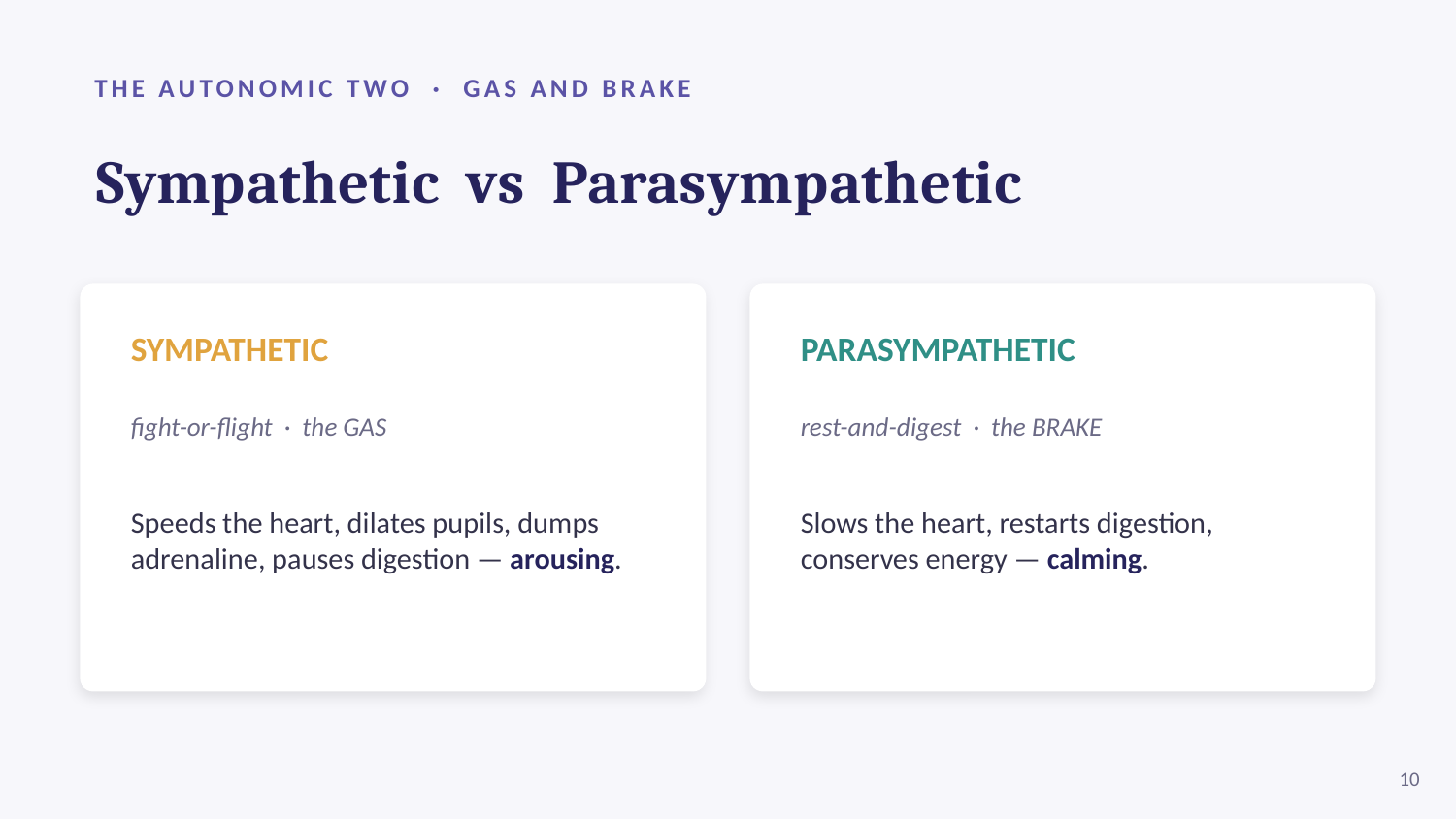

THE AUTONOMIC TWO  ·  GAS AND BRAKE
Sympathetic  vs  Parasympathetic

SYMPATHETIC

fight-or-flight  ·  the GAS

Speeds the heart, dilates pupils, dumps adrenaline, pauses digestion — arousing.
PARASYMPATHETIC

rest-and-digest  ·  the BRAKE

Slows the heart, restarts digestion, conserves energy — calming.
10